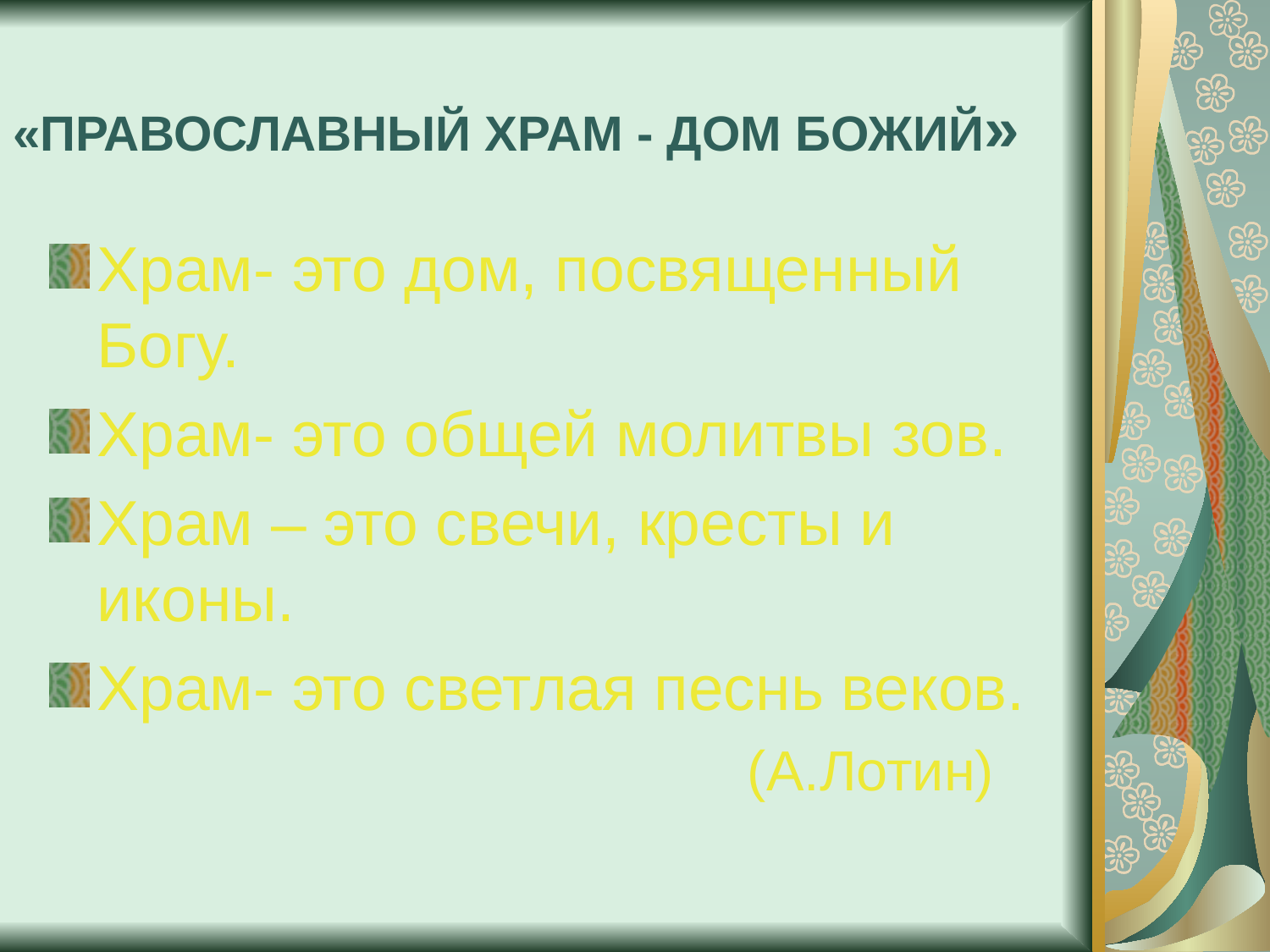

# «ПРАВОСЛАВНЫЙ ХРАМ - ДОМ БОЖИЙ»
Храм- это дом, посвященный Богу.
Храм- это общей молитвы зов.
Храм – это свечи, кресты и иконы.
Храм- это светлая песнь веков.
                             		 (А.Лотин)